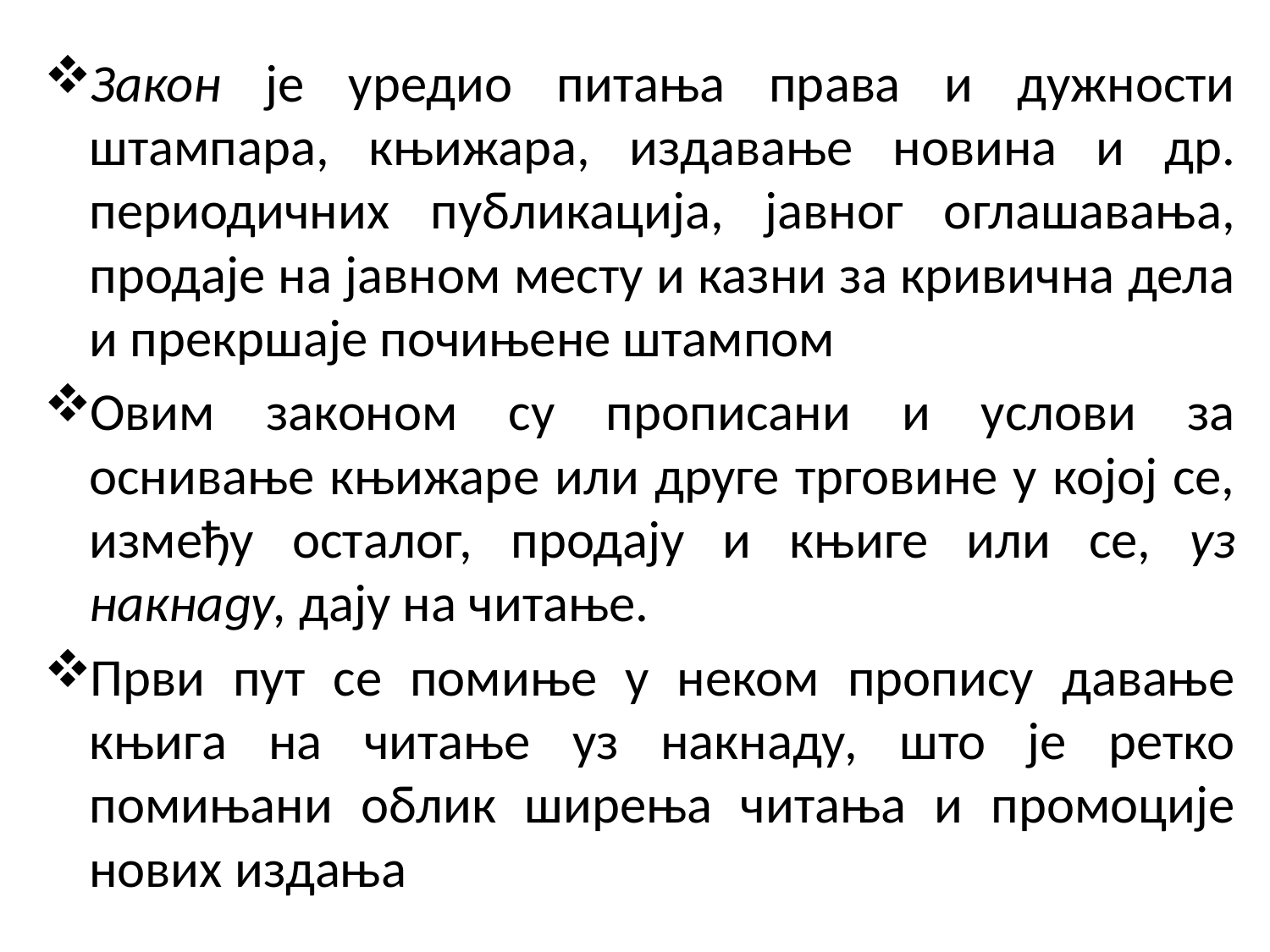

Закон је уредио питања права и дужности штампара, књижара, издавање новина и др. периодичних публикација, јавног оглашавања, продаје на јавном месту и казни за кривична дела и прекршаје почињене штампом
Овим законом су прописани и услови за оснивање књижаре или друге трговине у којој се, између осталог, продају и књиге или се, уз накнаду, дају на читање.
Први пут се помиње у неком пропису давање књига на читање уз накнаду, што је ретко помињани облик ширења читања и промоције нових издања